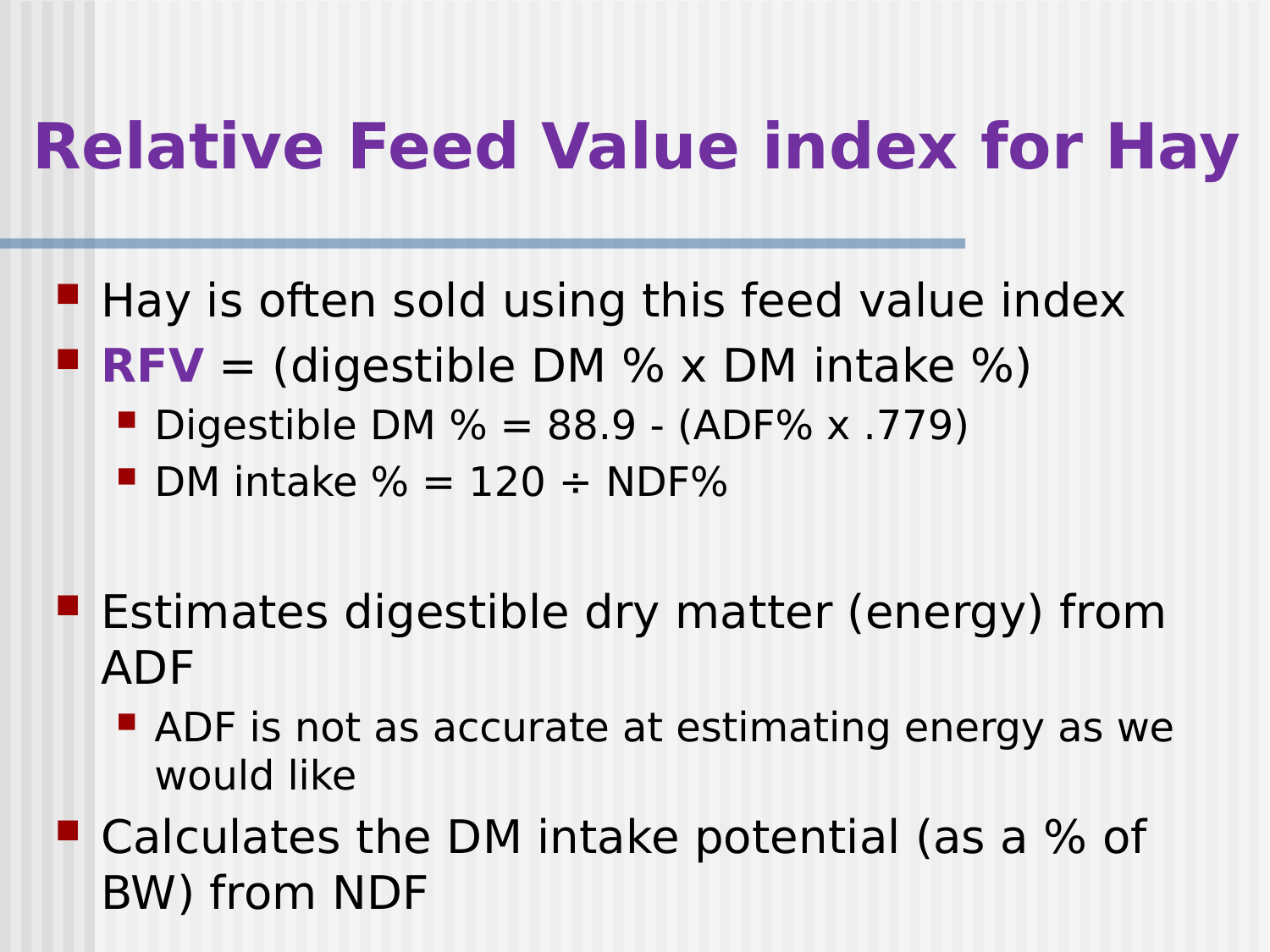

# Relative Feed Value index for Hay
Hay is often sold using this feed value index
RFV = (digestible DM % x DM intake %)
Digestible DM % = 88.9 - (ADF% x .779)
DM intake % = 120 ÷ NDF%

Estimates digestible dry matter (energy) from ADF
ADF is not as accurate at estimating energy as we would like
Calculates the DM intake potential (as a % of BW) from NDF